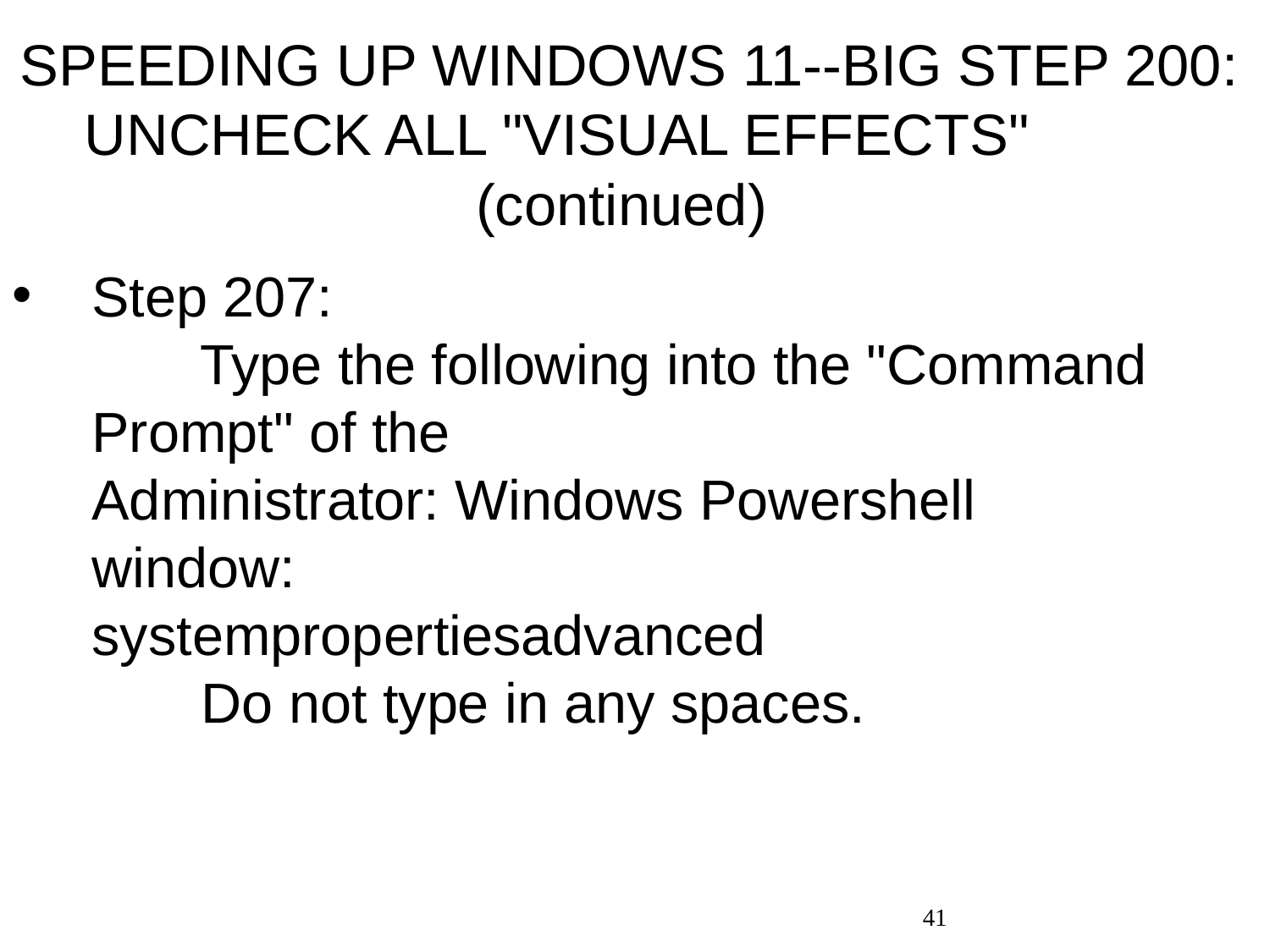

# SPEEDING UP WINDOWS 11--BIG STEP 200: UNCHECK ALL "VISUAL EFFECTS"          (continued)
Step 207:                                                              Type the following into the "Command Prompt" of the                                             Administrator: Windows Powershell window:                          systempropertiesadvanced                                  Do not type in any spaces.
41